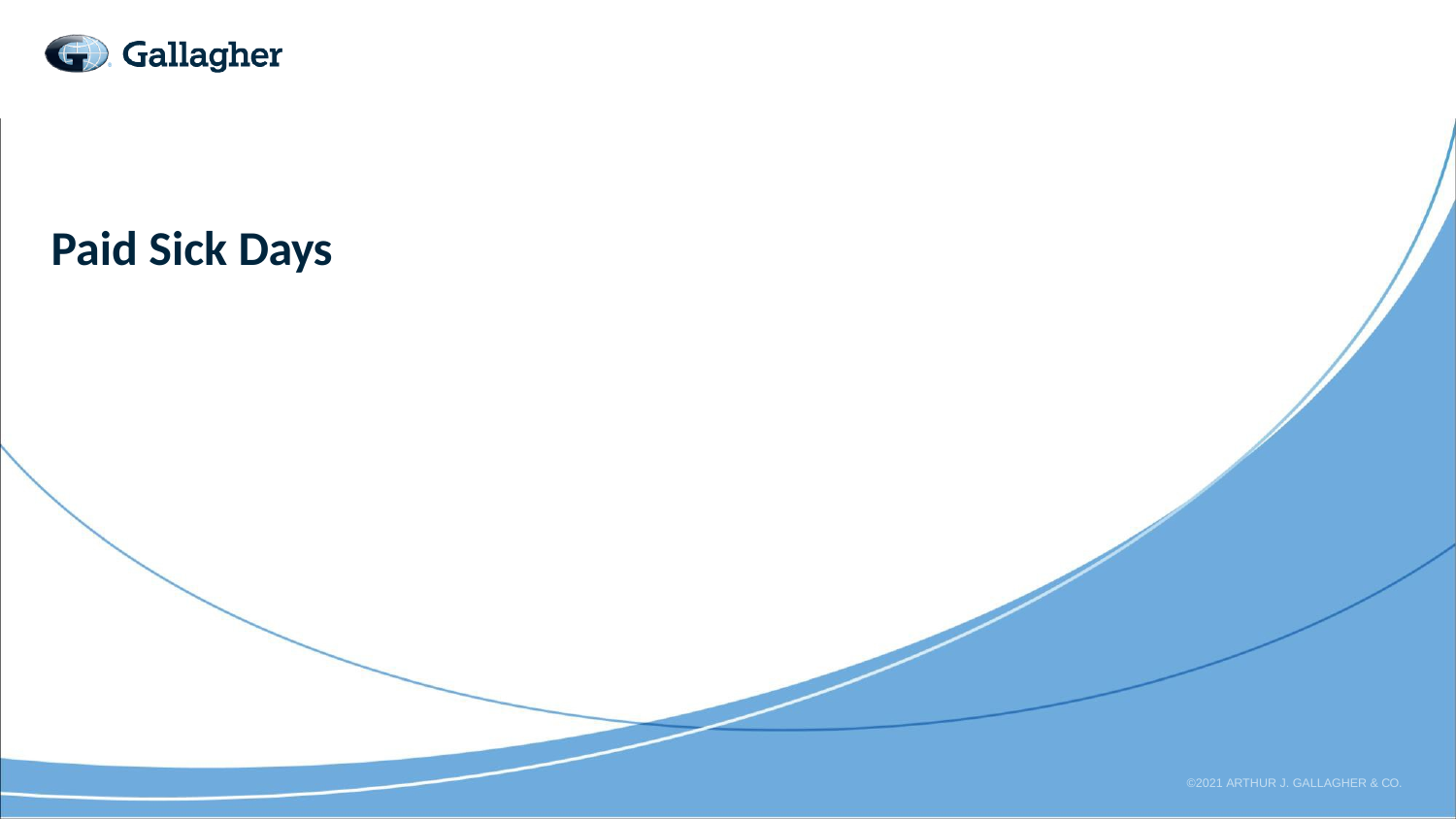

# Paid Sick Days
©2021 ARTHUR J. GALLAGHER & CO.